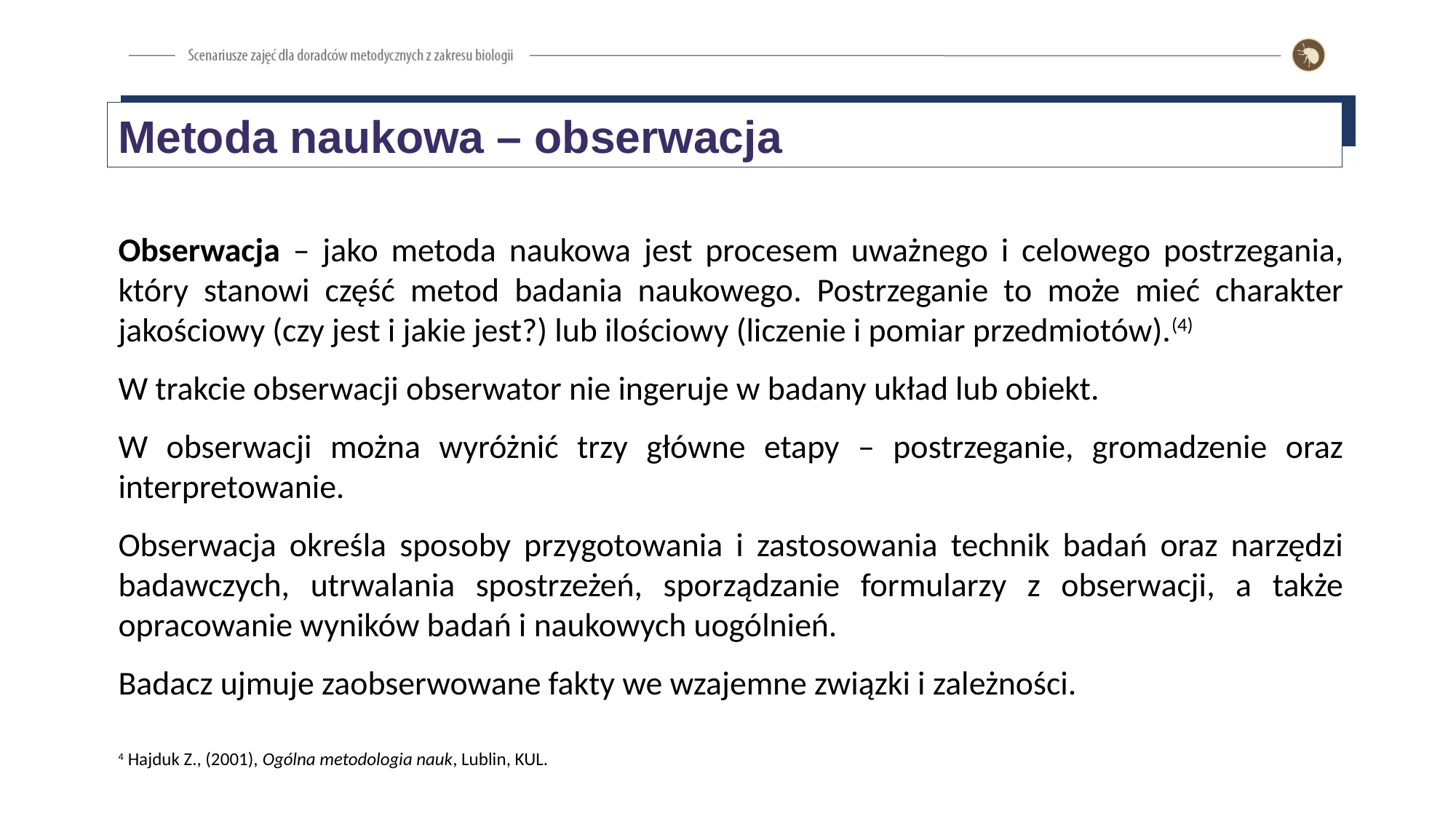

Metoda naukowa – obserwacja
Obserwacja – jako metoda naukowa jest procesem uważnego i celowego postrzegania, który stanowi część metod badania naukowego. Postrzeganie to może mieć charakter jakościowy (czy jest i jakie jest?) lub ilościowy (liczenie i pomiar przedmiotów).(4)
W trakcie obserwacji obserwator nie ingeruje w badany układ lub obiekt.
W obserwacji można wyróżnić trzy główne etapy – postrzeganie, gromadzenie oraz interpretowanie.
Obserwacja określa sposoby przygotowania i zastosowania technik badań oraz narzędzi badawczych, utrwalania spostrzeżeń, sporządzanie formularzy z obserwacji, a także opracowanie wyników badań i naukowych uogólnień.
Badacz ujmuje zaobserwowane fakty we wzajemne związki i zależności.

4 Hajduk Z., (2001), Ogólna metodologia nauk, Lublin, KUL.